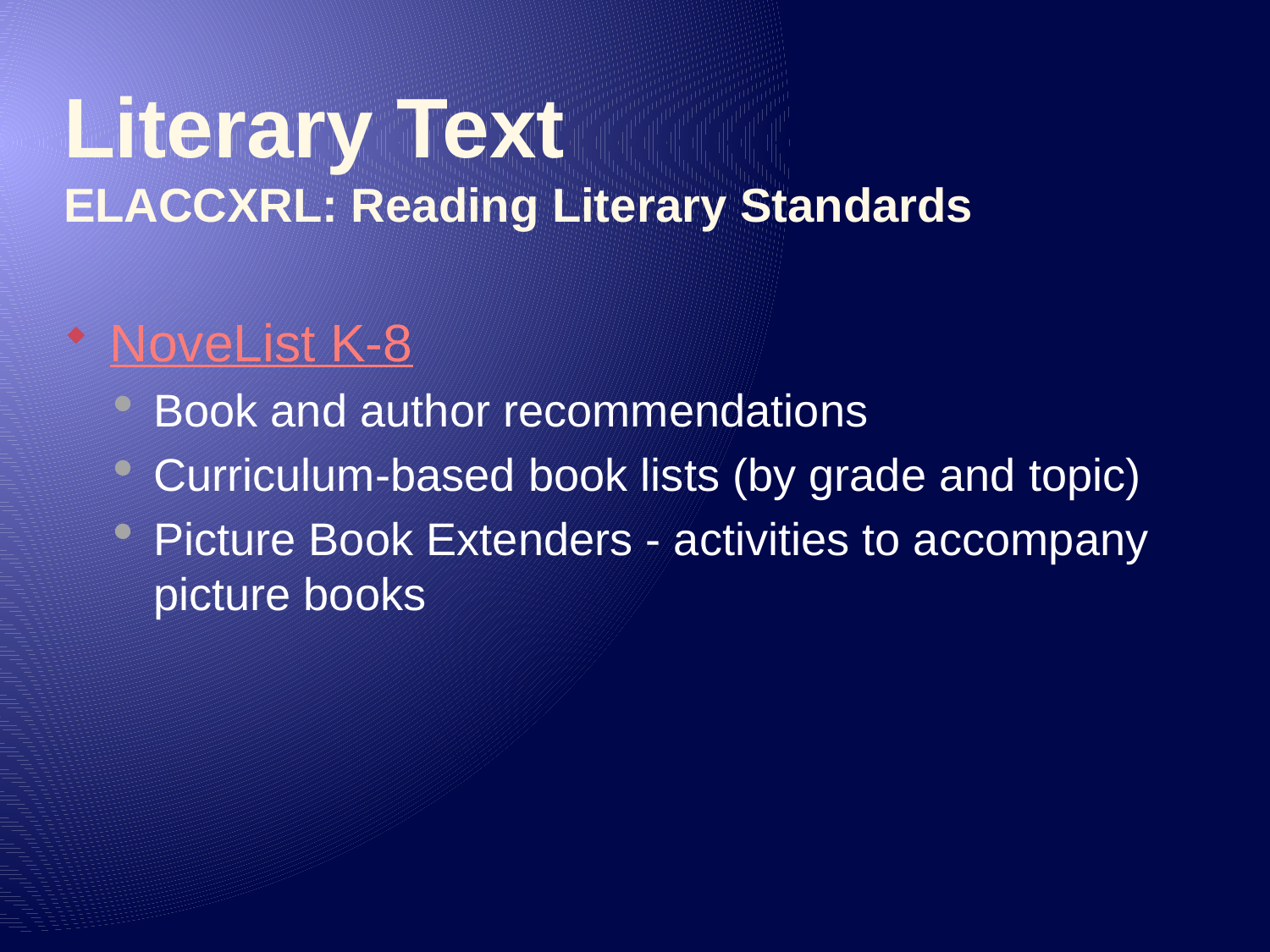

# Literary Text ELACCXRL: Reading Literary Standards
NoveList K-8
Book and author recommendations
Curriculum-based book lists (by grade and topic)
Picture Book Extenders - activities to accompany picture books